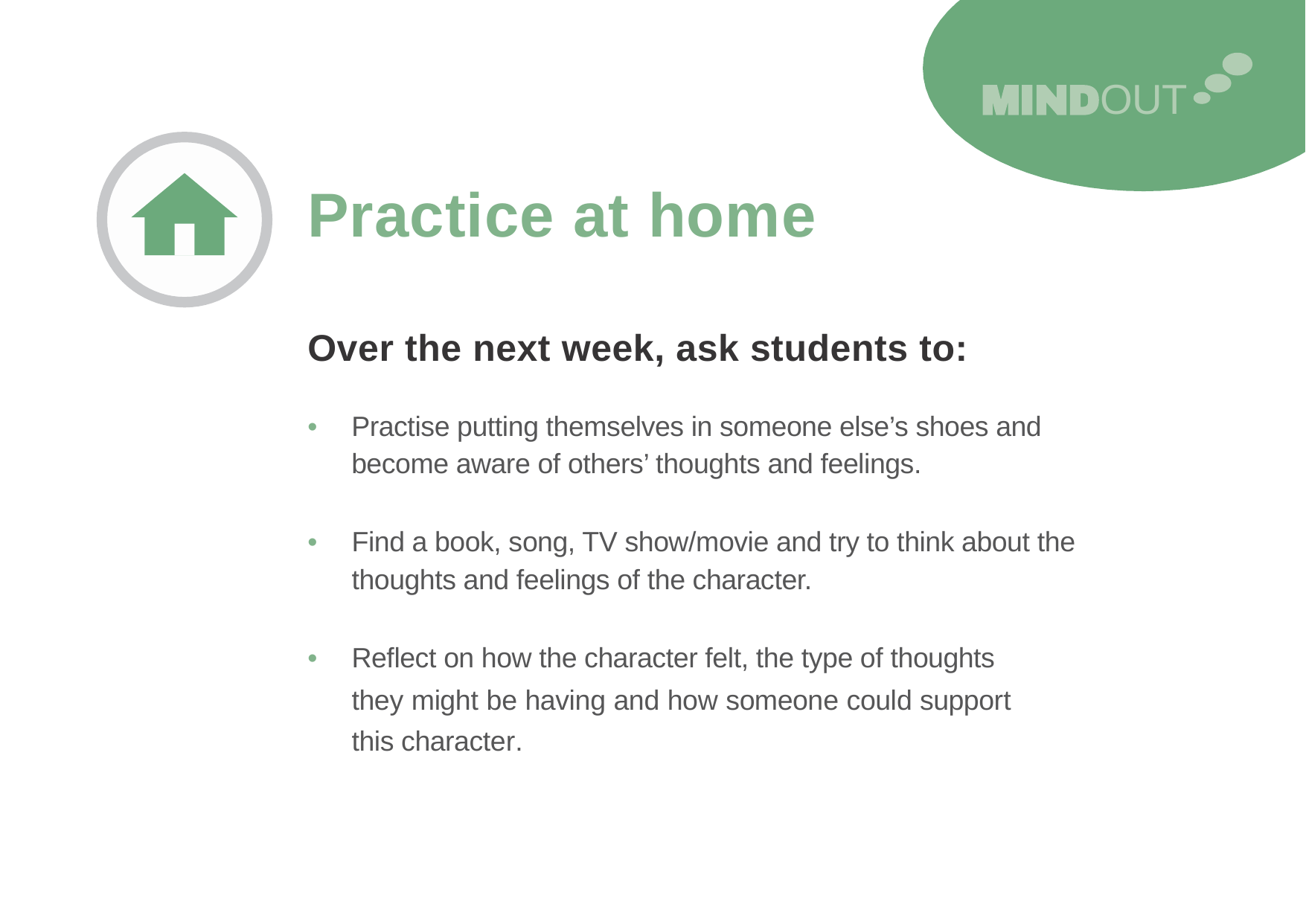

MINDOUT

Practice at home

Over the next week, ask students to:
•
Practise putting themselves in someone else’s shoes and
become aware of others’ thoughts and feelings.
•
Find a book, song, TV show/movie and try to think about the
thoughts and feelings of the character.
•
Reflect on how the character felt, the type of thoughts
they might be having and how someone could support this character.